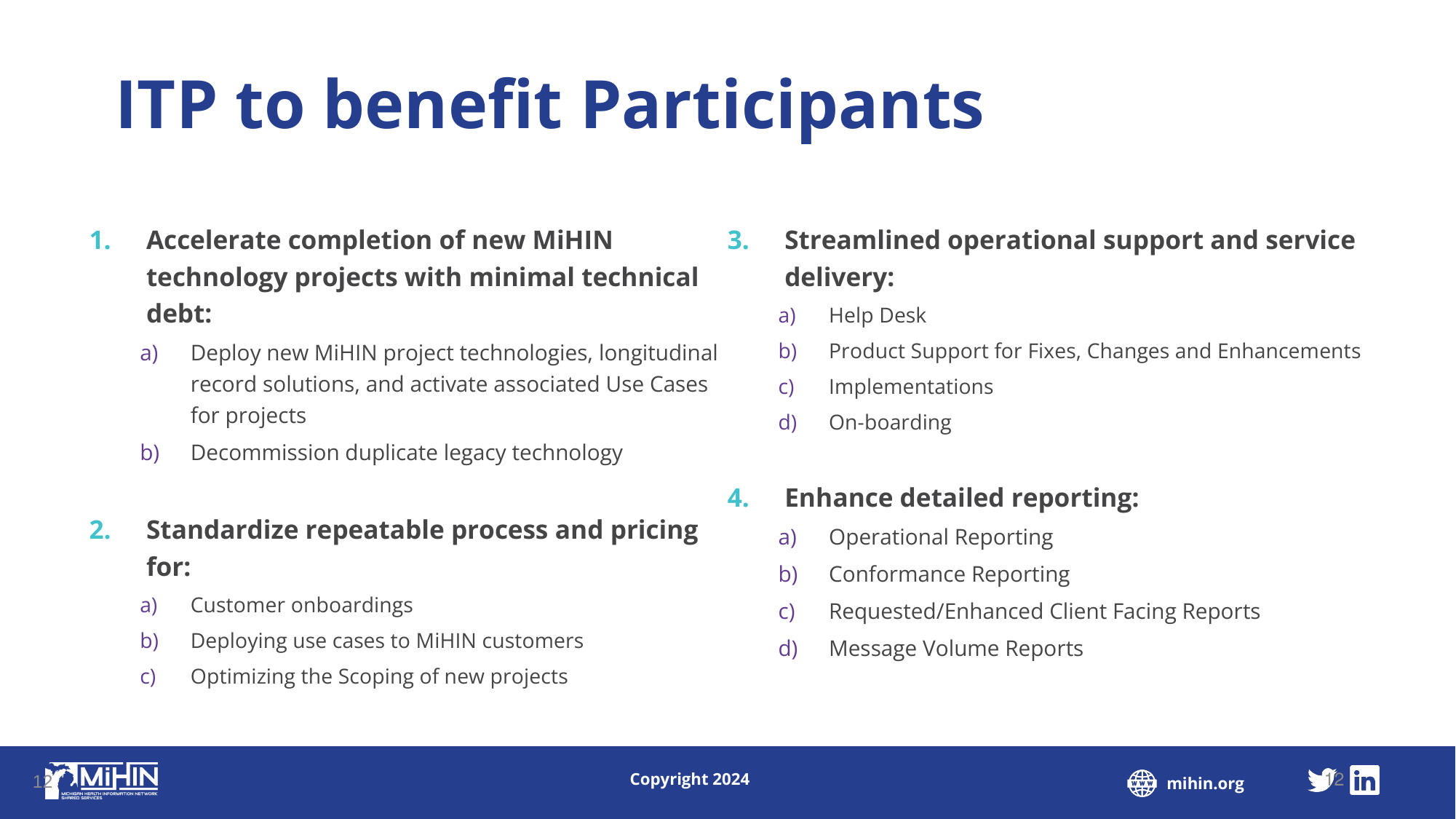

# ITP to benefit Participants
Accelerate completion of new MiHIN technology projects with minimal technical debt:
Deploy new MiHIN project technologies, longitudinal record solutions, and activate associated Use Cases for projects
Decommission duplicate legacy technology

Standardize repeatable process and pricing for:
Customer onboardings
Deploying use cases to MiHIN customers
Optimizing the Scoping of new projects
Streamlined operational support and service delivery:
Help Desk
Product Support for Fixes, Changes and Enhancements
Implementations
On-boarding

Enhance detailed reporting:
Operational Reporting
Conformance Reporting
Requested/Enhanced Client Facing Reports
Message Volume Reports
12